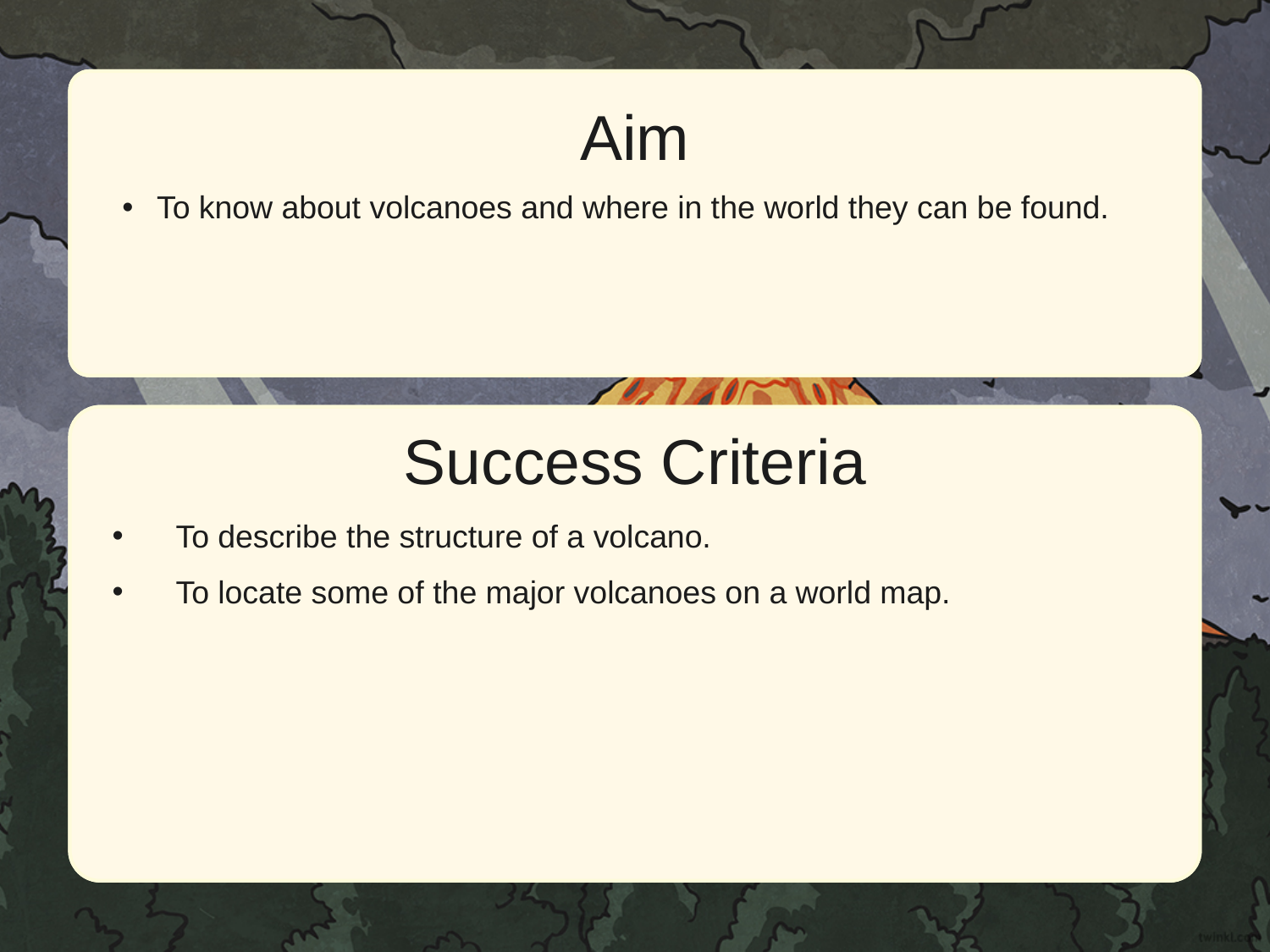

Aim
To know about volcanoes and where in the world they can be found.

Success Criteria
To describe the structure of a volcano.
To locate some of the major volcanoes on a world map.